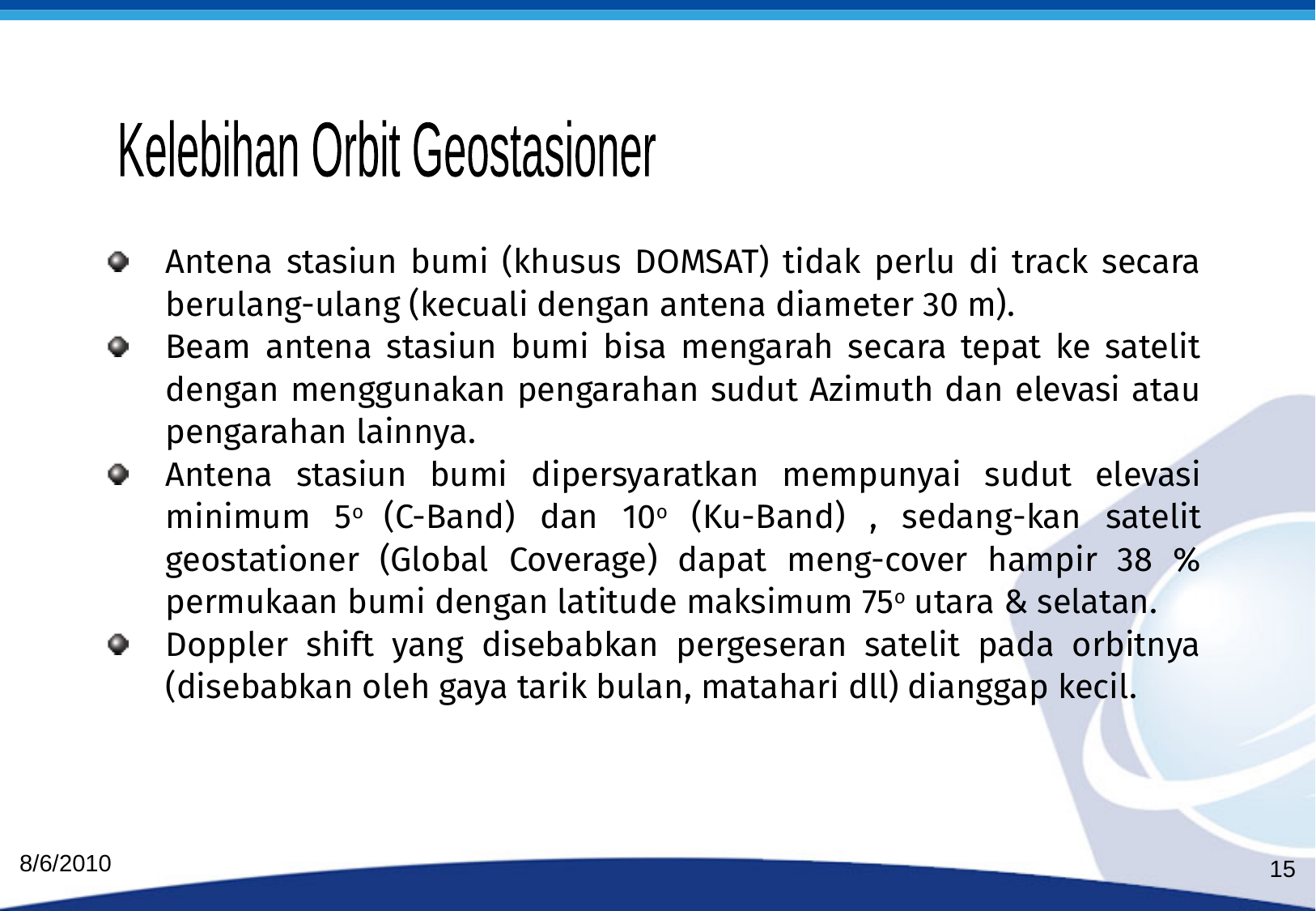

Kelebihan Orbit Geostasioner
Antena stasiun bumi (khusus DOMSAT) tidak perlu di track secara berulang-ulang (kecuali dengan antena diameter 30 m).
Beam antena stasiun bumi bisa mengarah secara tepat ke satelit dengan menggunakan pengarahan sudut Azimuth dan elevasi atau pengarahan lainnya.
Antena stasiun bumi dipersyaratkan mempunyai sudut elevasi minimum 5o (C-Band) dan 10o (Ku-Band) , sedang-kan satelit geostationer (Global Coverage) dapat meng-cover hampir 38 % permukaan bumi dengan latitude maksimum 75o utara & selatan.
Doppler shift yang disebabkan pergeseran satelit pada orbitnya (disebabkan oleh gaya tarik bulan, matahari dll) dianggap kecil.
8/6/2010
15